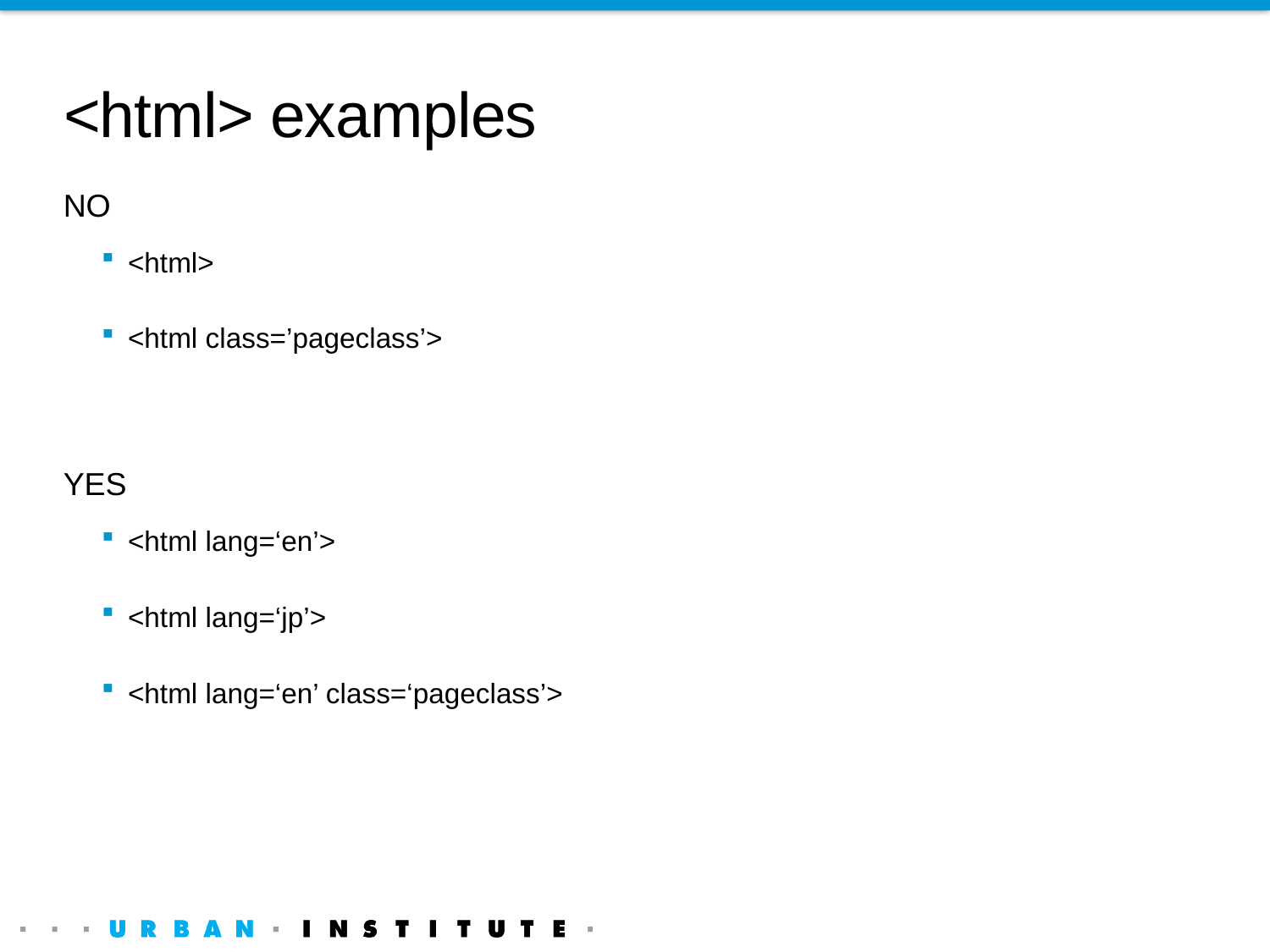

# <html> examples
NO
<html>
<html class=’pageclass’>

YES
<html lang=‘en’>
<html lang=‘jp’>
<html lang=‘en’ class=‘pageclass’>